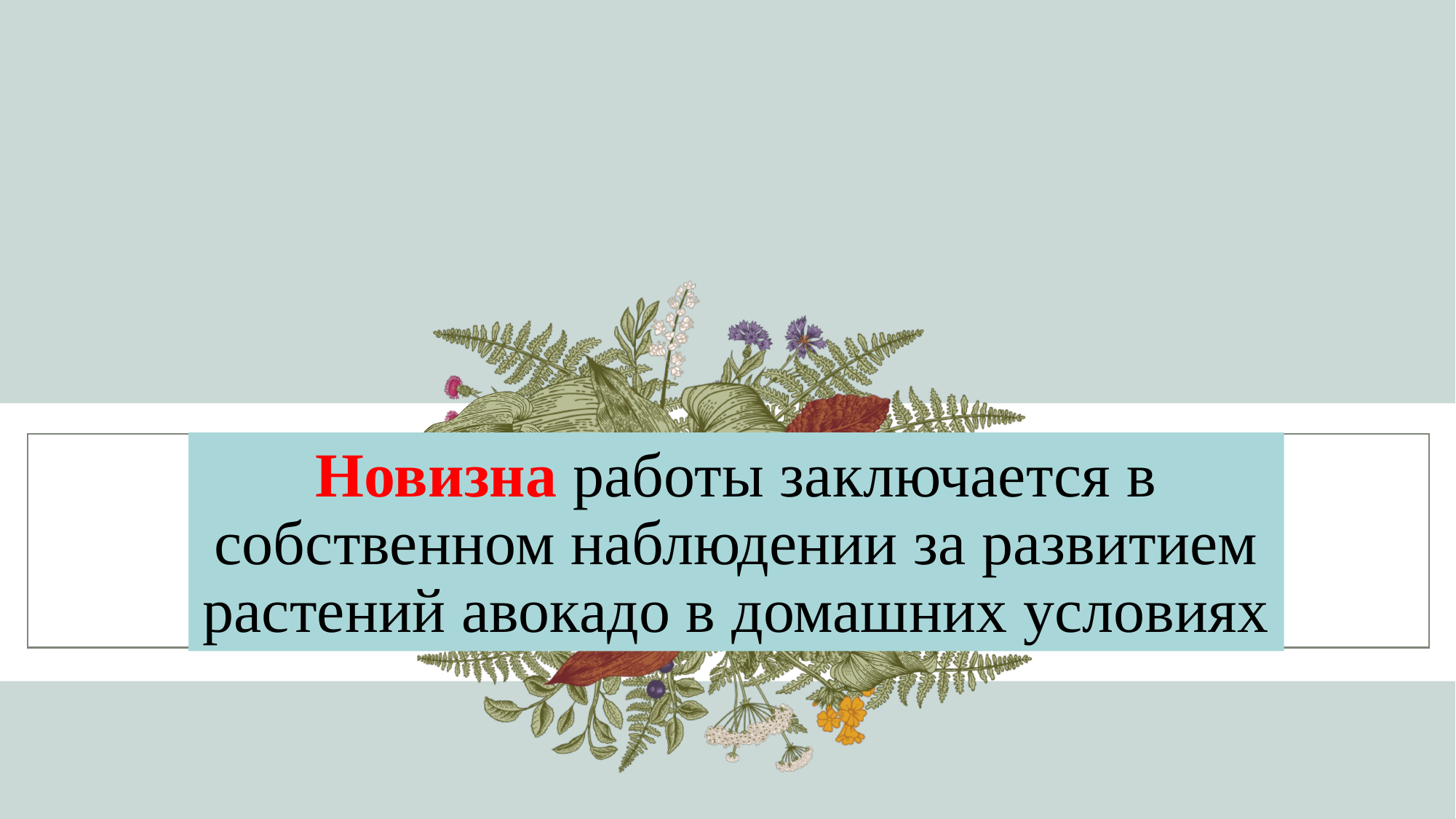

# Новизна работы заключается в собственном наблюдении за развитием растений авокадо в домашних условиях